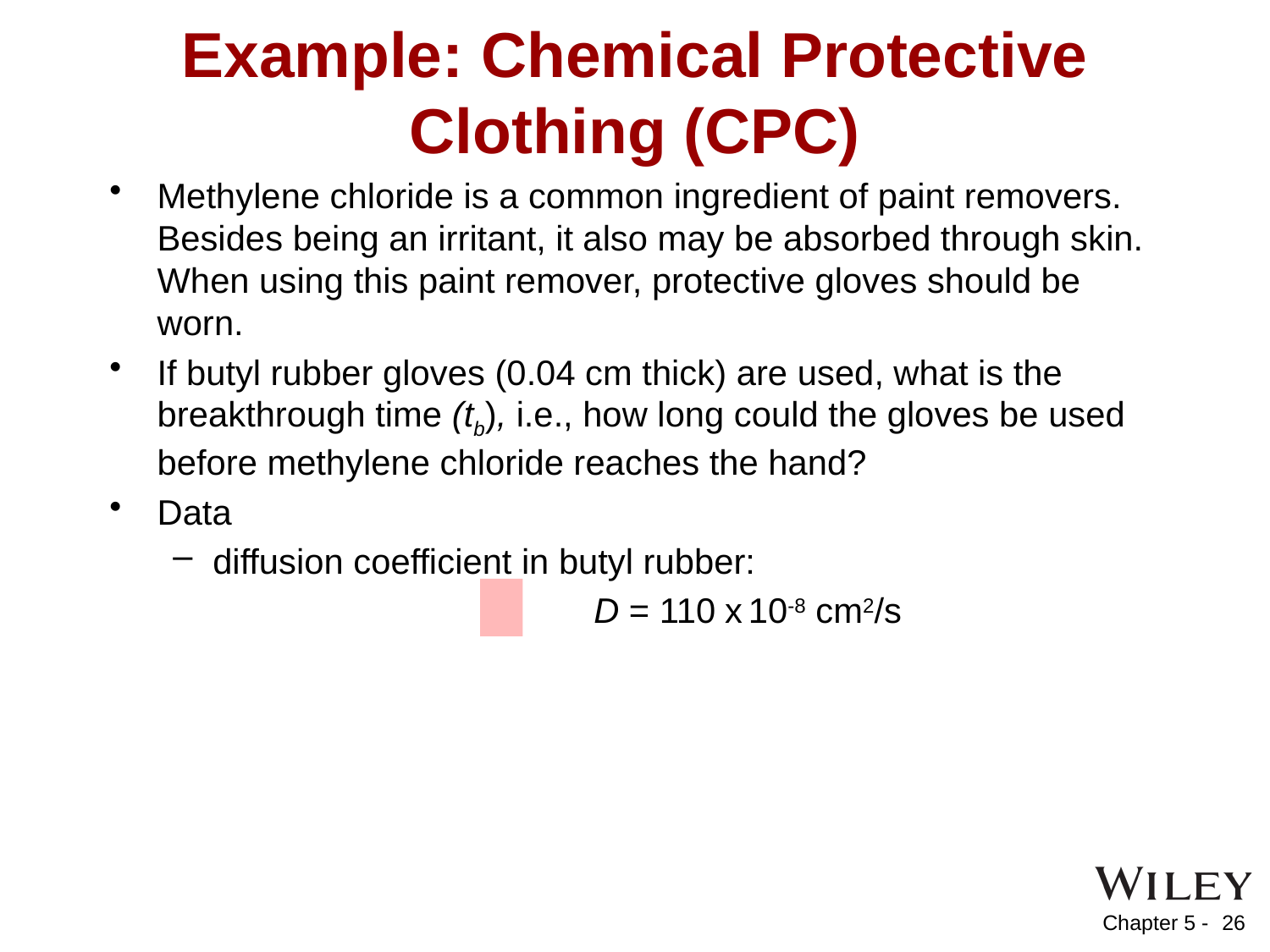

# Example: Chemical Protective Clothing (CPC)
Methylene chloride is a common ingredient of paint removers. Besides being an irritant, it also may be absorbed through skin. When using this paint remover, protective gloves should be worn.
If butyl rubber gloves (0.04 cm thick) are used, what is the breakthrough time (tb), i.e., how long could the gloves be used before methylene chloride reaches the hand?
Data
diffusion coefficient in butyl rubber:
				D = 110  x 10-8 cm2/s

26